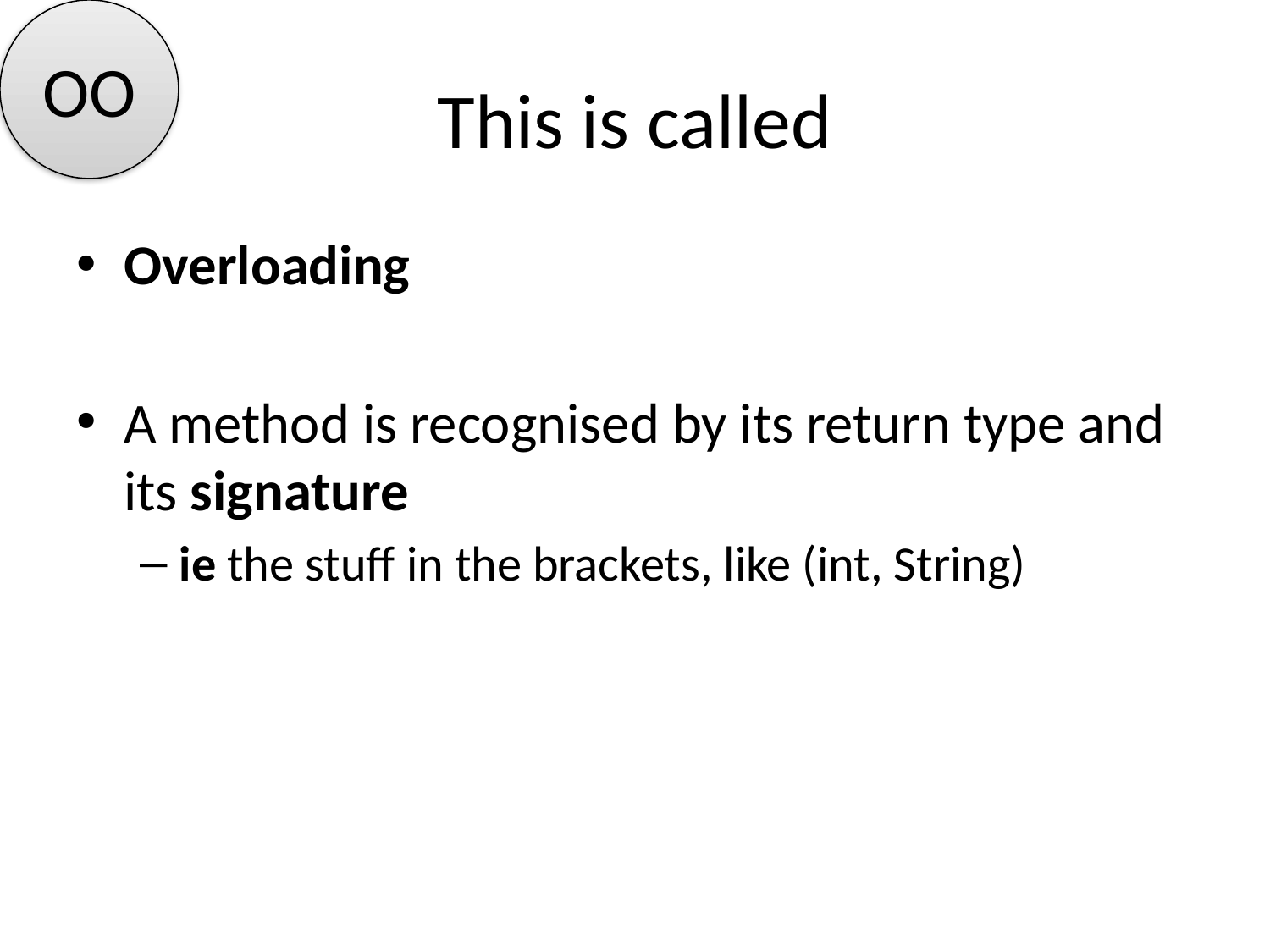

OO
# This is called
Overloading

A method is recognised by its return type and its signature
ie the stuff in the brackets, like (int, String)